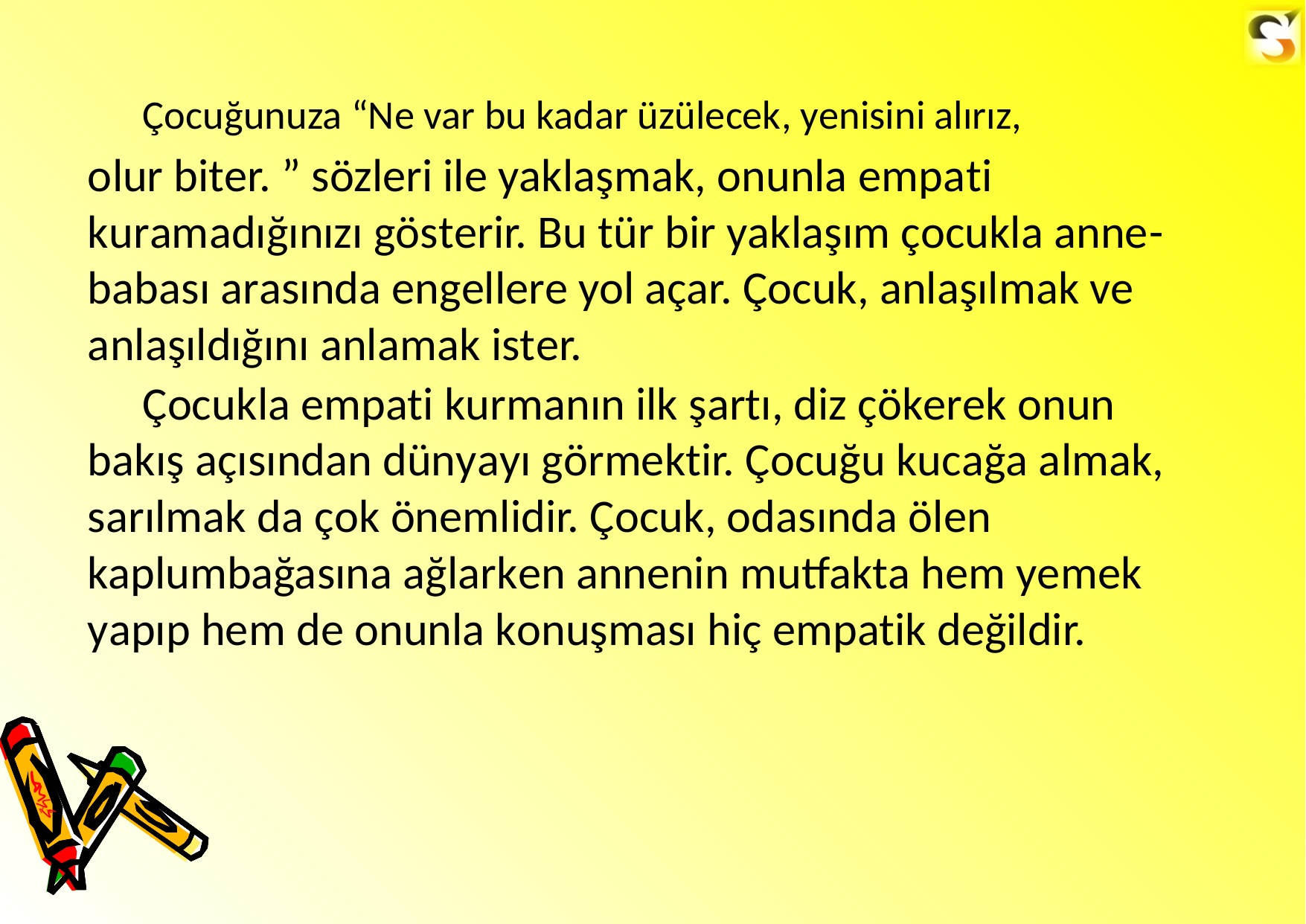

Çocuğunuza “Ne var bu kadar üzülecek, yenisini alırız,
olur biter. ” sözleri ile yaklaşmak, onunla empati kuramadığınızı gösterir. Bu tür bir yaklaşım çocukla anne- babası arasında engellere yol açar. Çocuk, anlaşılmak ve anlaşıldığını anlamak ister.
Çocukla empati kurmanın ilk şartı, diz çökerek onun
bakış açısından dünyayı görmektir. Çocuğu kucağa almak, sarılmak da çok önemlidir. Çocuk, odasında ölen kaplumbağasına ağlarken annenin mutfakta hem yemek yapıp hem de onunla konuşması hiç empatik değildir.